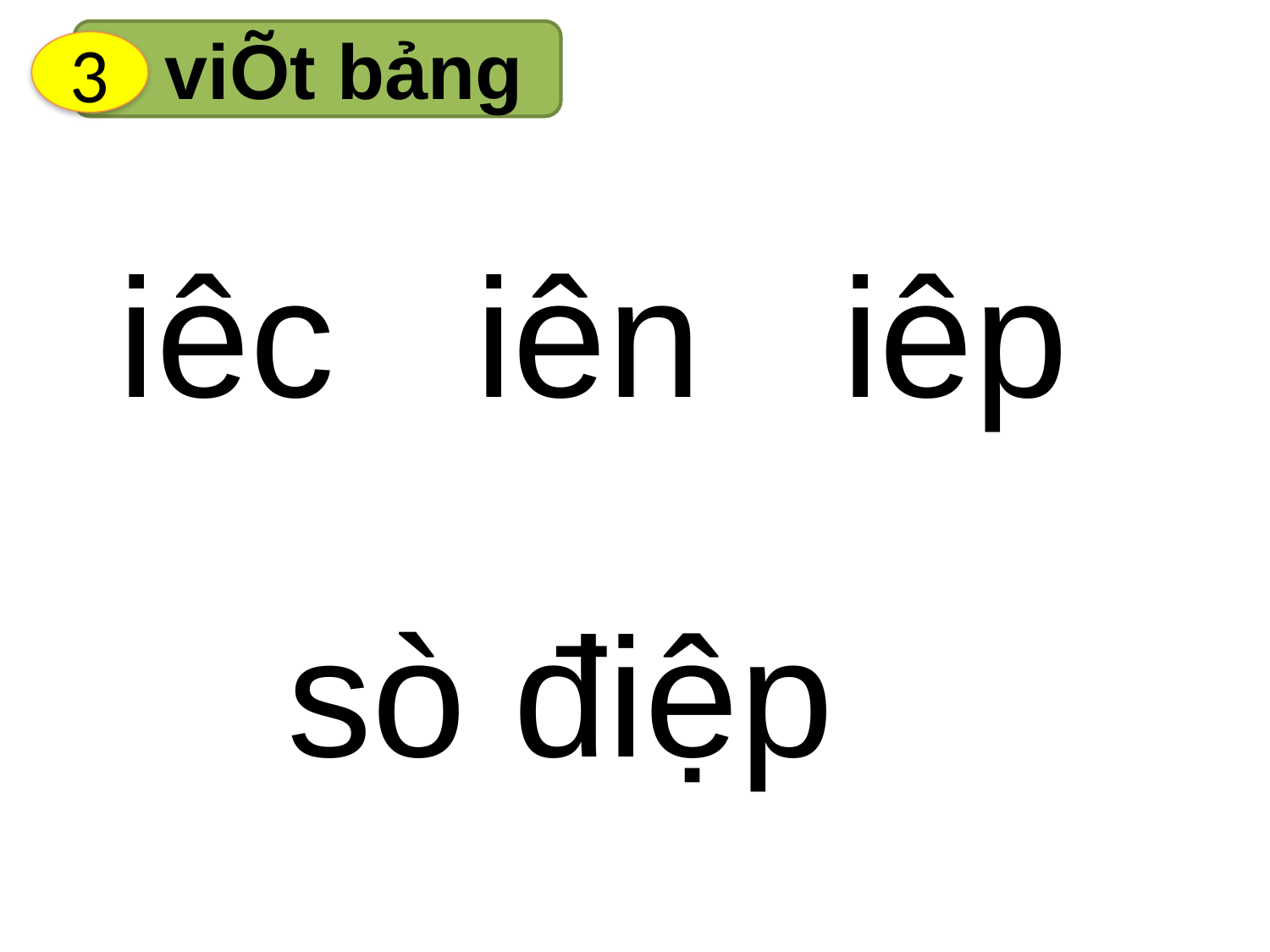

viÕt bảng
3
iêc   iên   iêp
sò điệp